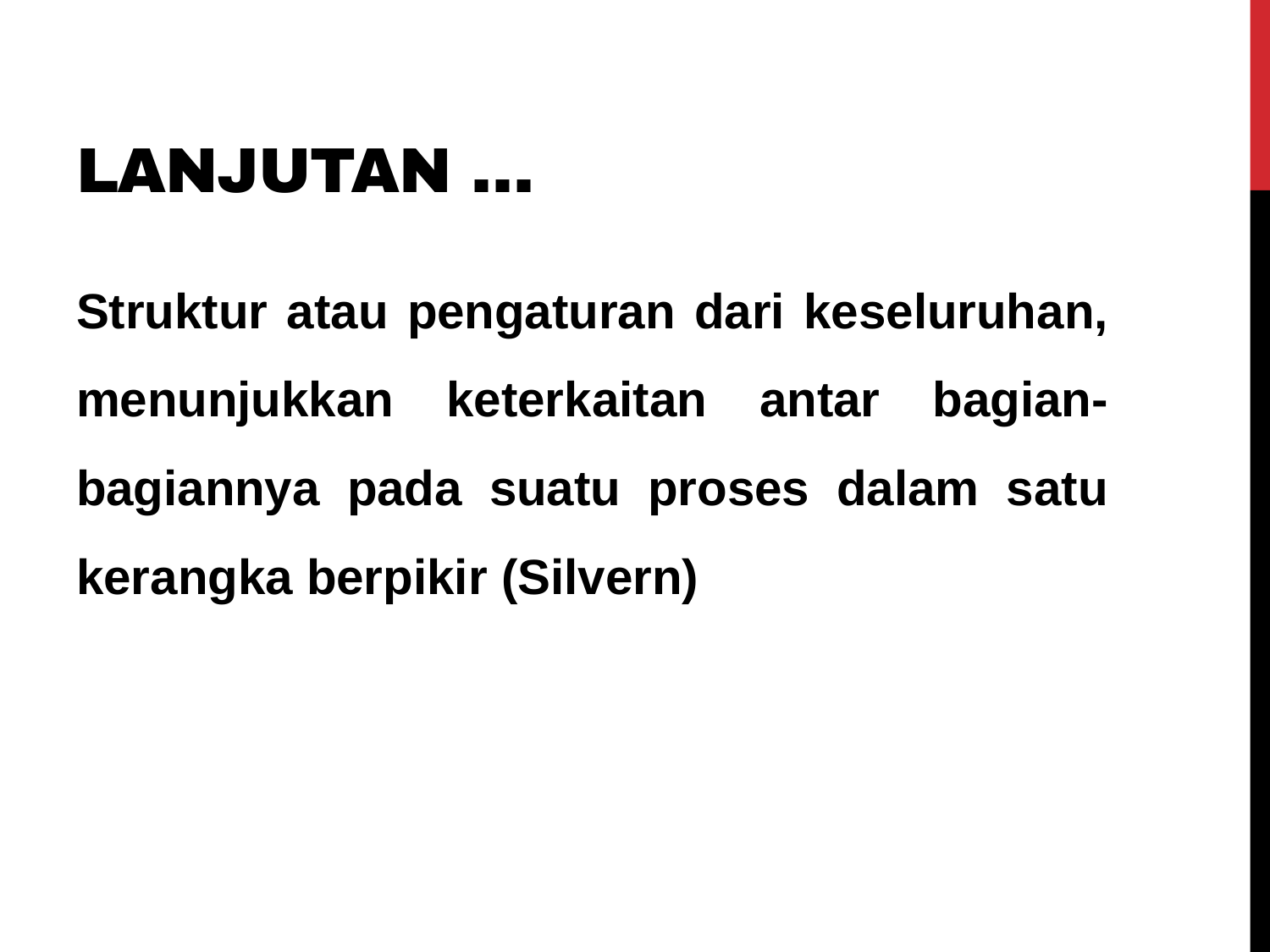

# Lanjutan …
Struktur atau pengaturan dari keseluruhan, menunjukkan keterkaitan antar bagian-bagiannya pada suatu proses dalam satu kerangka berpikir (Silvern)